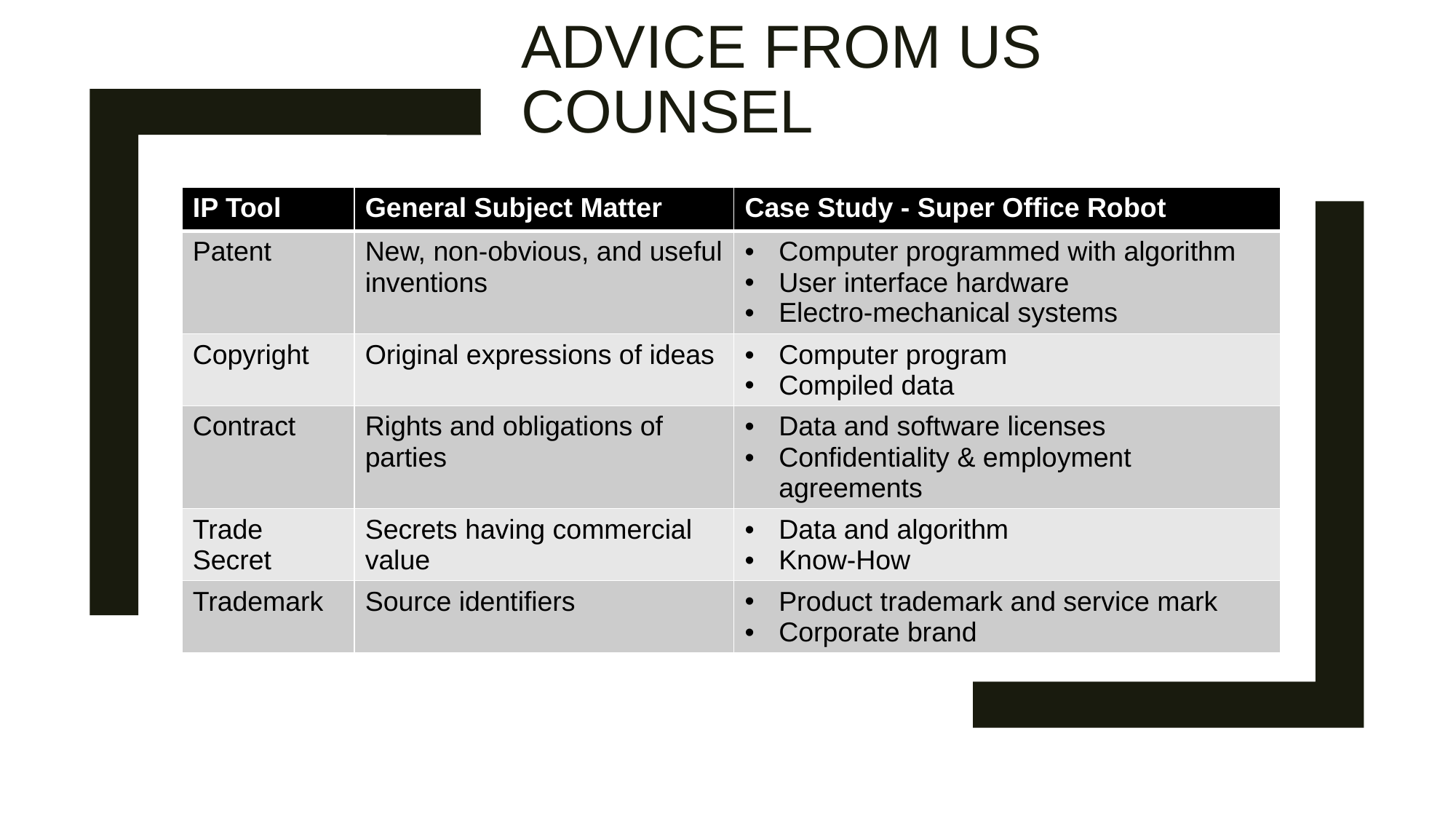

# Advice from US counsel
| IP Tool | General Subject Matter | Case Study - Super Office Robot |
| --- | --- | --- |
| Patent | New, non-obvious, and useful inventions | Computer programmed with algorithm User interface hardware Electro-mechanical systems |
| Copyright | Original expressions of ideas | Computer program Compiled data |
| Contract | Rights and obligations of parties | Data and software licenses Confidentiality & employment agreements |
| Trade Secret | Secrets having commercial value | Data and algorithm Know-How |
| Trademark | Source identifiers | Product trademark and service mark Corporate brand |